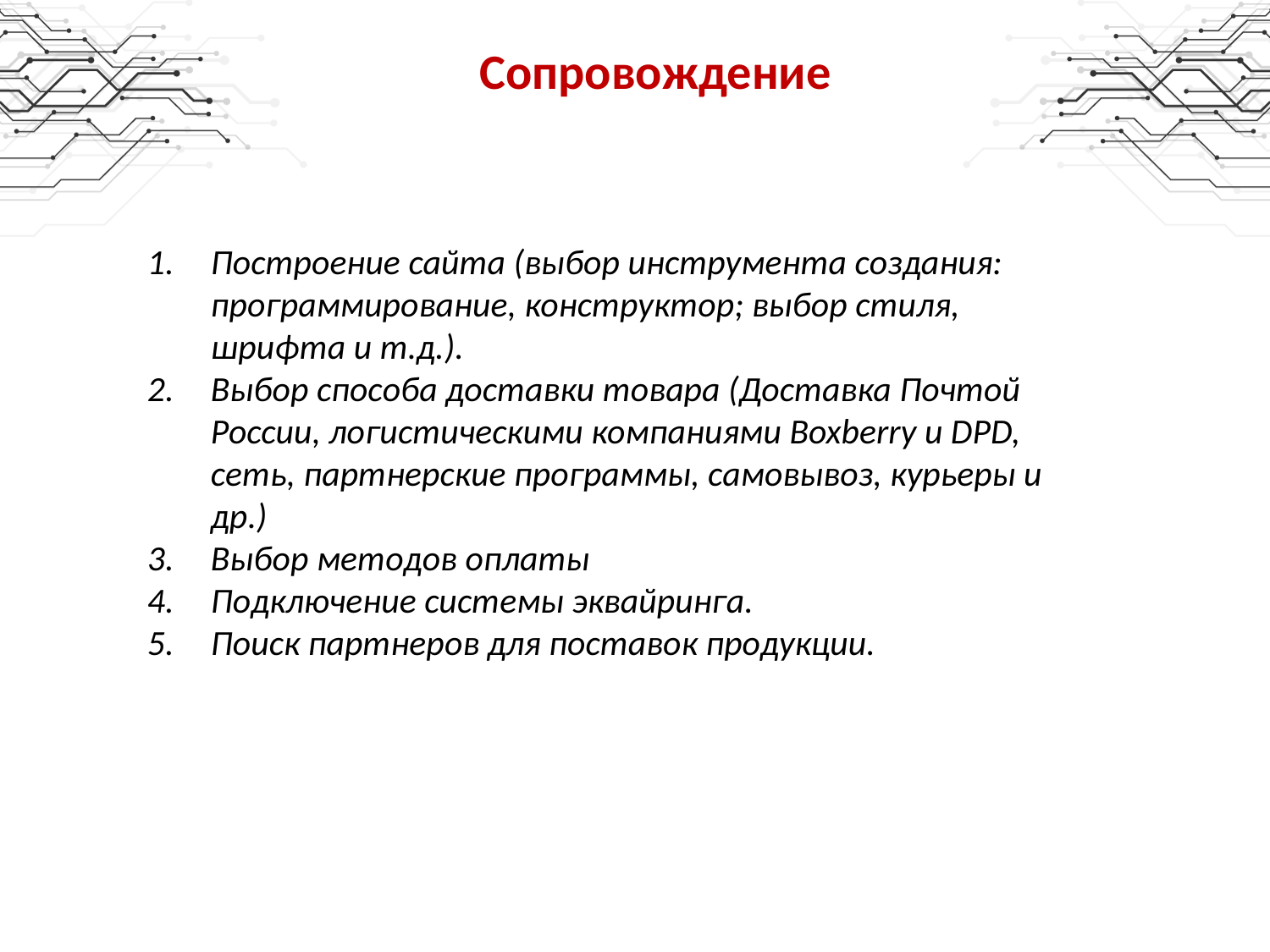

Сопровождение
Построение сайта (выбор инструмента создания: программирование, конструктор; выбор стиля, шрифта и т.д.).
Выбор способа доставки товара (Доставка Почтой России, логистическими компаниями Boxberry и DPD, сеть, партнерские программы, самовывоз, курьеры и др.)
Выбор методов оплаты
Подключение системы эквайринга.
Поиск партнеров для поставок продукции.